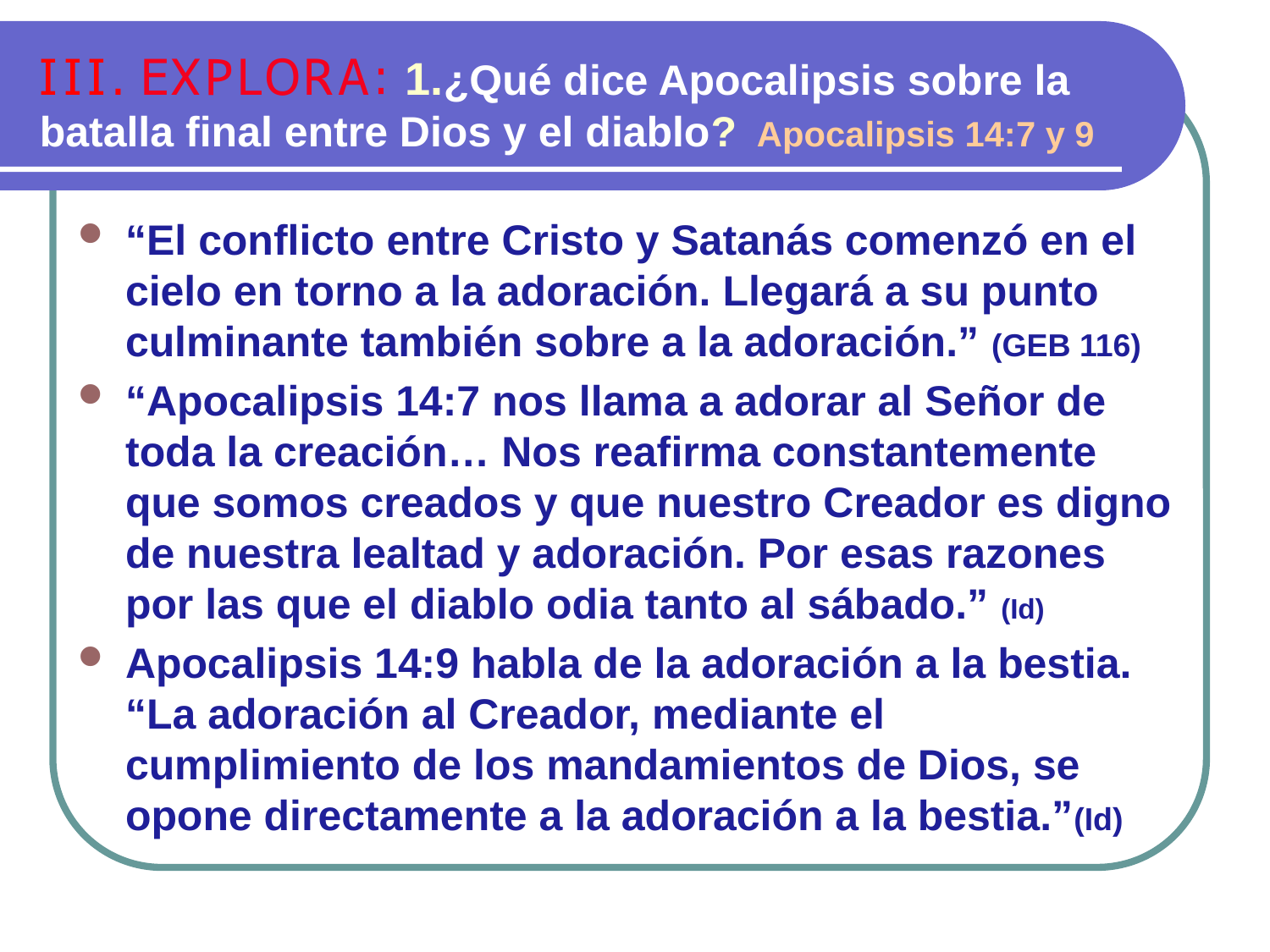

III. EXPLORA: 1.¿Qué dice Apocalipsis sobre la batalla final entre Dios y el diablo?  Apocalipsis 14:7 y 9
“El conflicto entre Cristo y Satanás comenzó en el cielo en torno a la adoración. Llegará a su punto culminante también sobre a la adoración.” (GEB 116)
“Apocalipsis 14:7 nos llama a adorar al Señor de toda la creación… Nos reafirma constantemente que somos creados y que nuestro Creador es digno de nuestra lealtad y adoración. Por esas razones por las que el diablo odia tanto al sábado.” (Id)
Apocalipsis 14:9 habla de la adoración a la bestia. “La adoración al Creador, mediante el cumplimiento de los mandamientos de Dios, se opone directamente a la adoración a la bestia.”(Id)